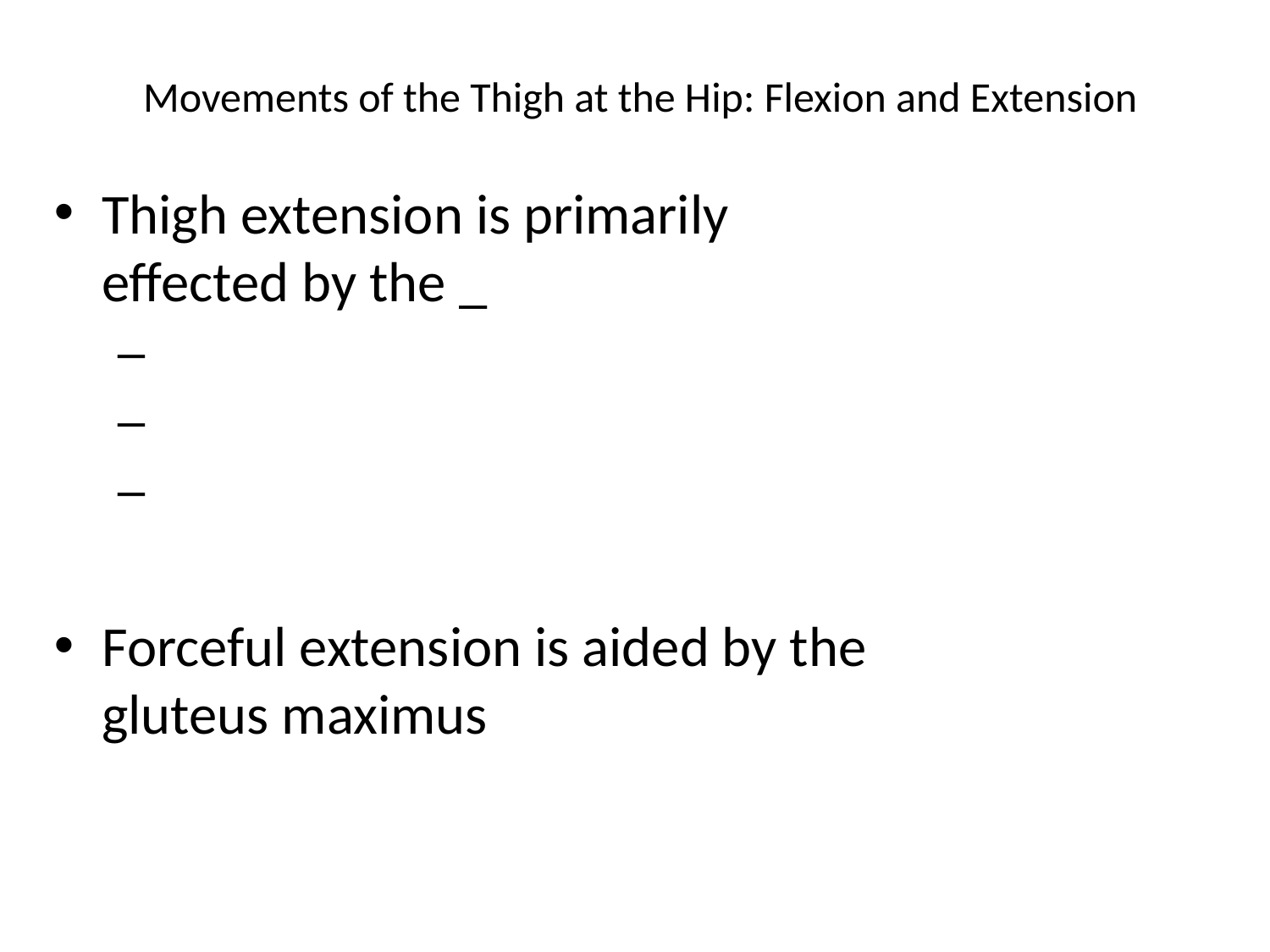

# Movements of the Thigh at the Hip: Flexion and Extension

Thigh extension is primarily effected by the _

Forceful extension is aided by the gluteus maximus